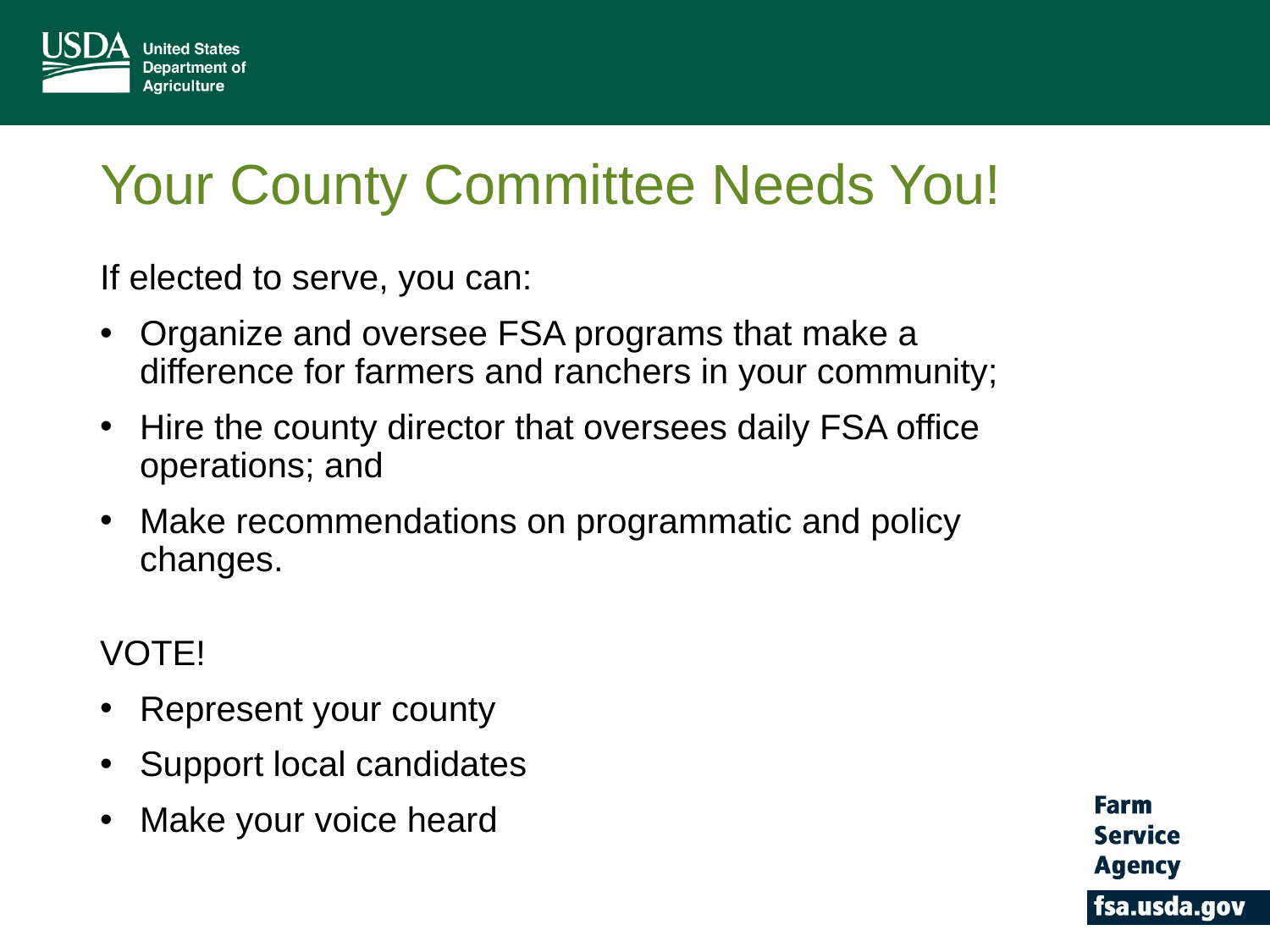

# Your County Committee Needs You!
If elected to serve, you can:
Organize and oversee FSA programs that make a difference for farmers and ranchers in your community;
Hire the county director that oversees daily FSA office operations; and
Make recommendations on programmatic and policy changes.
VOTE!
Represent your county
Support local candidates
Make your voice heard